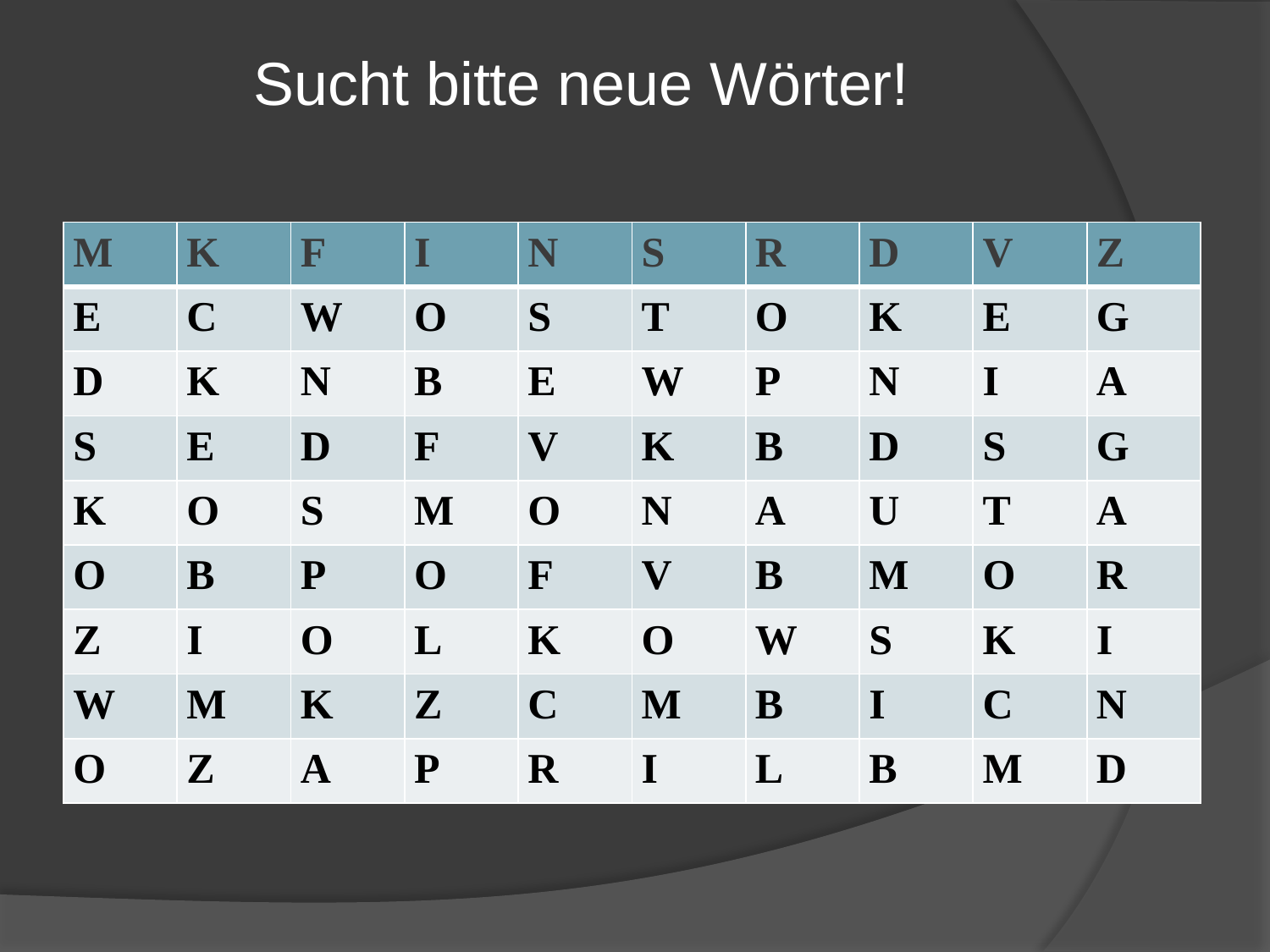

# Sucht bitte neue Wörter!
| M | K | F | I | N | S | R | D | V | Z |
| --- | --- | --- | --- | --- | --- | --- | --- | --- | --- |
| E | C | W | O | S | T | O | K | E | G |
| D | K | N | B | E | W | P | N | I | A |
| S | E | D | F | V | K | B | D | S | G |
| K | O | S | M | O | N | A | U | T | A |
| O | B | P | O | F | V | B | M | O | R |
| Z | I | O | L | K | O | W | S | K | I |
| W | M | K | Z | C | M | B | I | C | N |
| O | Z | A | P | R | I | L | B | M | D |